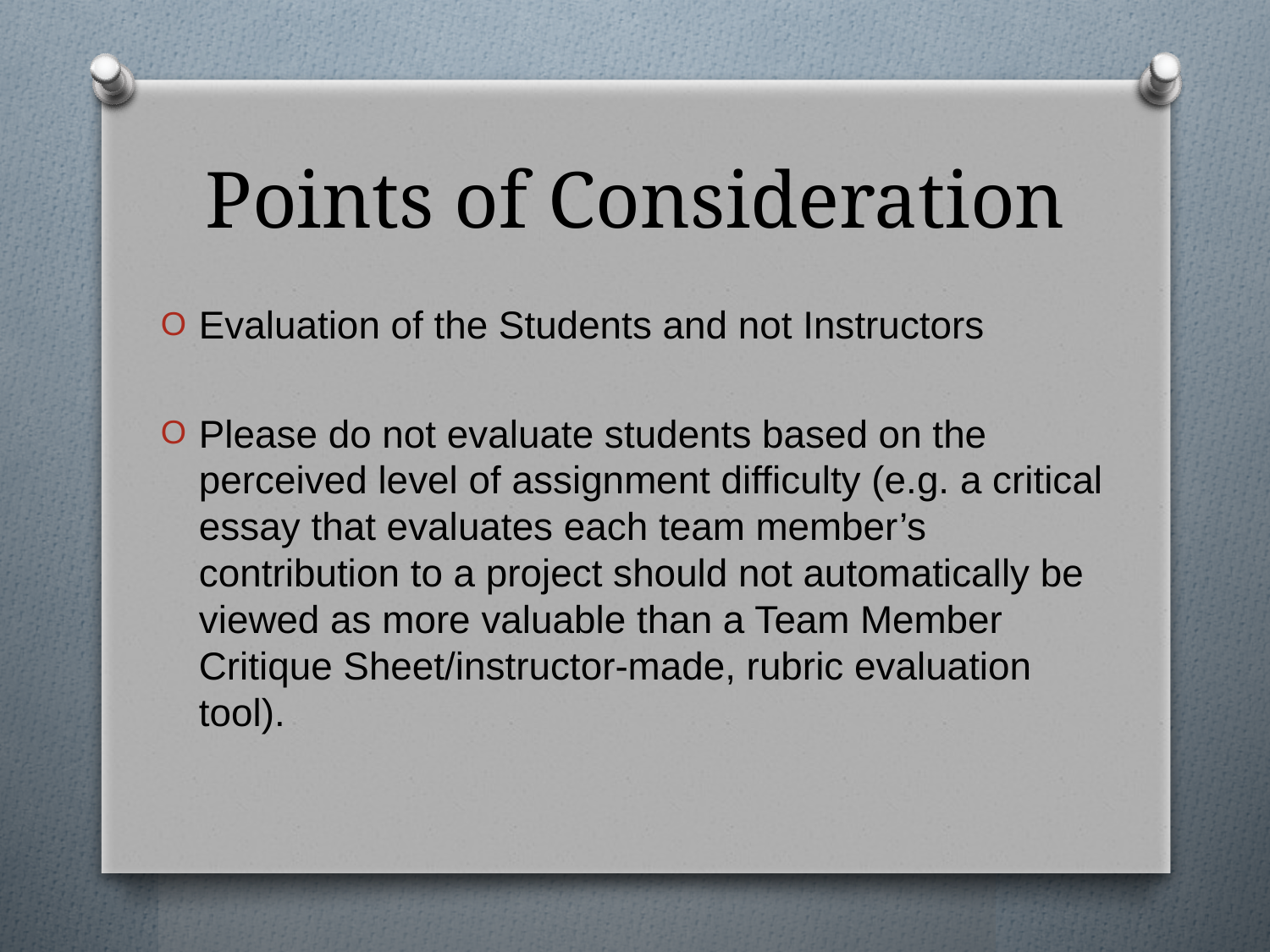

# Points of Consideration
Evaluation of the Students and not Instructors

Please do not evaluate students based on the perceived level of assignment difficulty (e.g. a critical essay that evaluates each team member’s contribution to a project should not automatically be viewed as more valuable than a Team Member Critique Sheet/instructor-made, rubric evaluation tool).